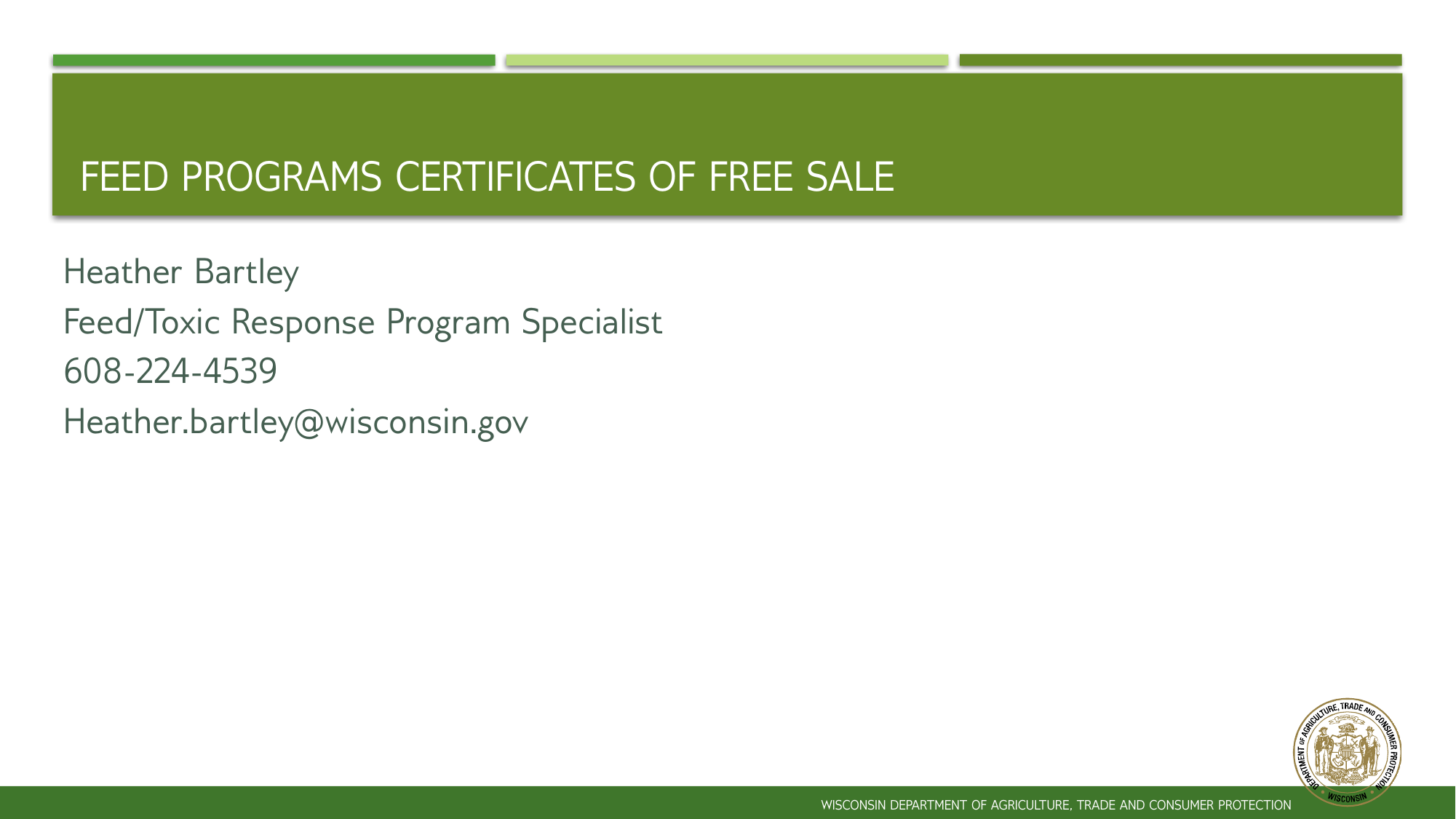

# Feed programs certificates of free sale
Heather Bartley
Feed/Toxic Response Program Specialist
608-224-4539
Heather.bartley@wisconsin.gov